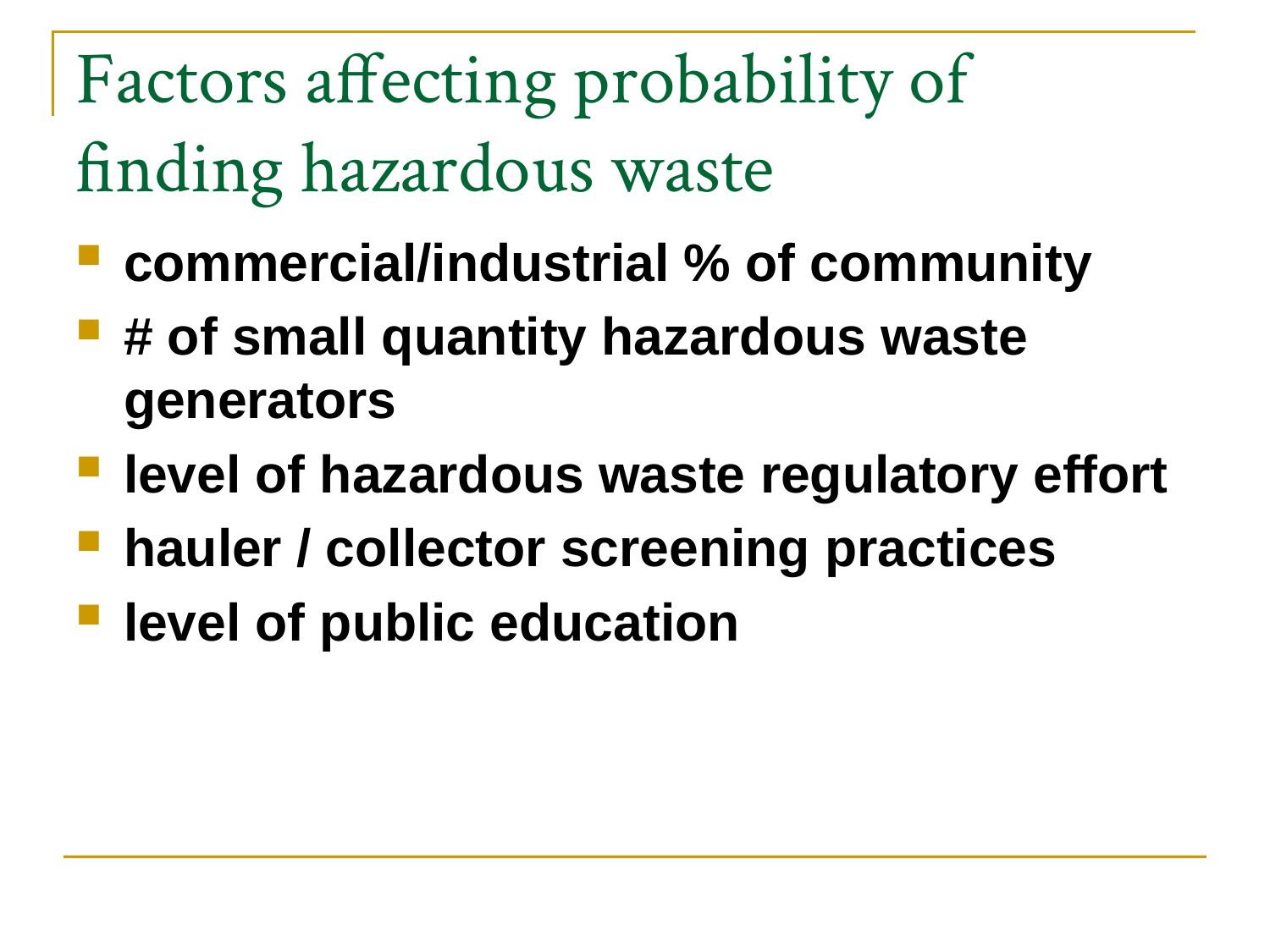

# Factors affecting probability of finding hazardous waste
commercial/industrial % of community
# of small quantity hazardous waste generators
level of hazardous waste regulatory effort
hauler / collector screening practices
level of public education